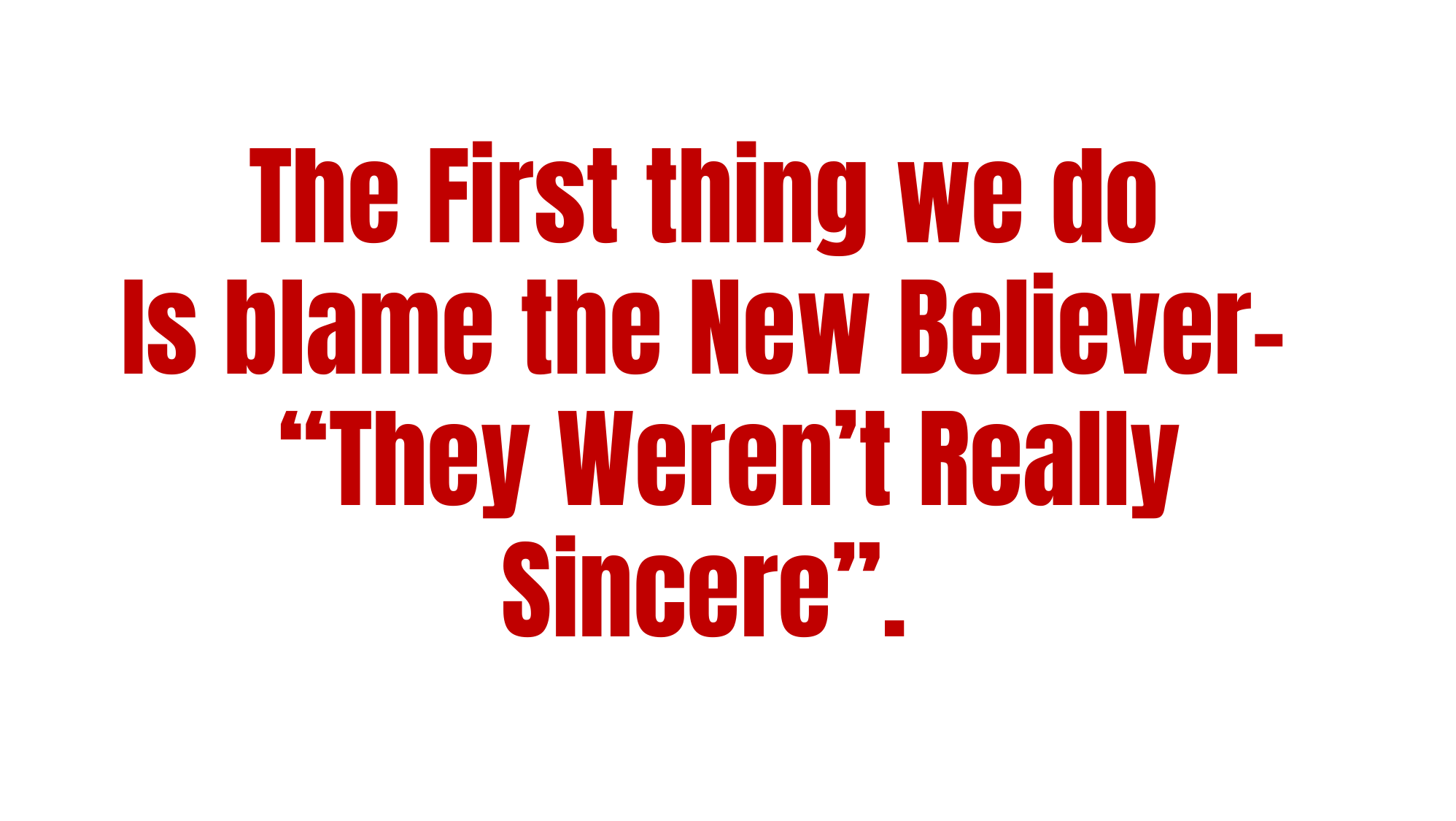

The First thing we do
Is blame the New Believer-   “They Weren’t Really
Sincere”.